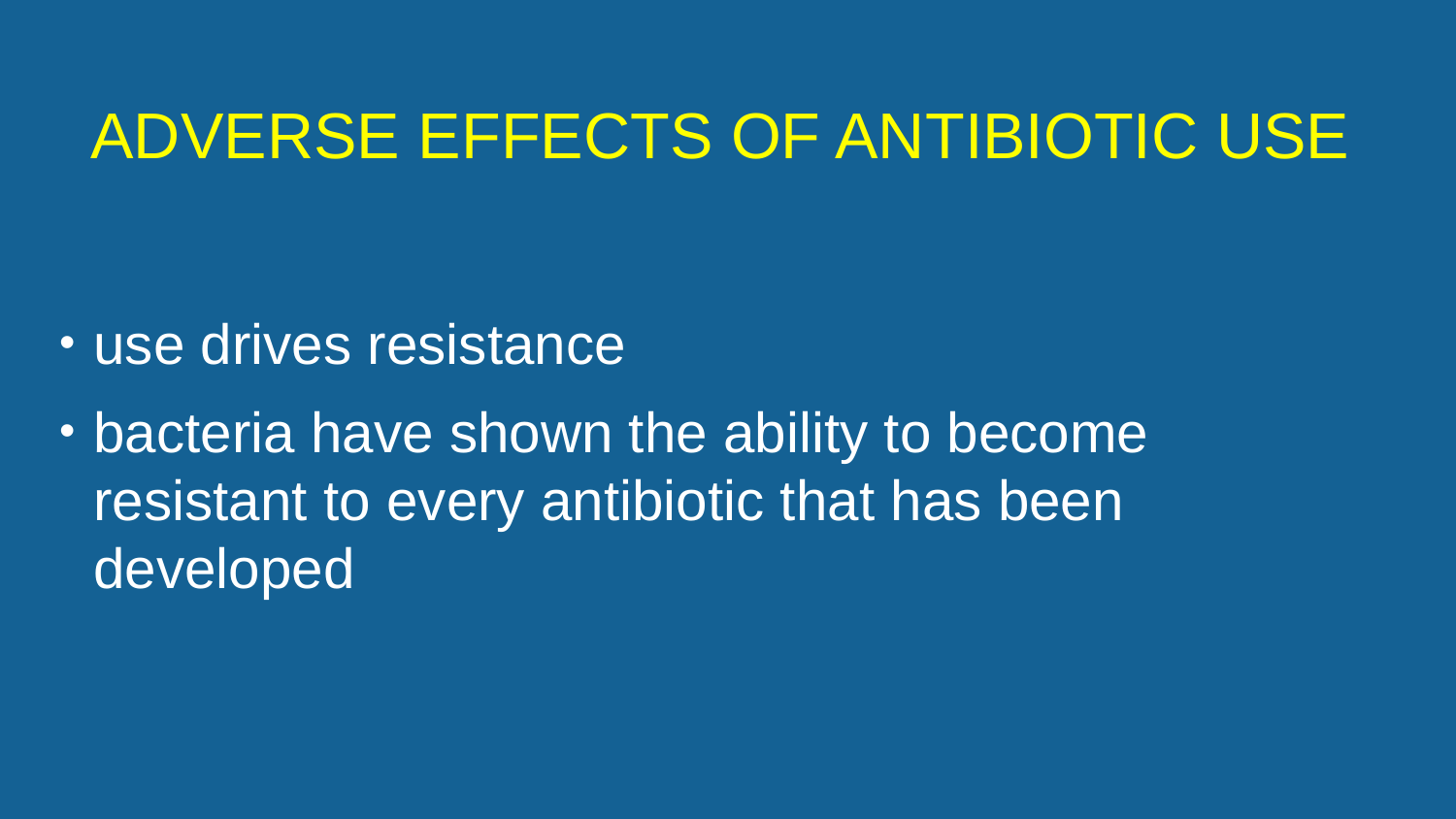

# Adverse effects of antibiotic use
use drives resistance
bacteria have shown the ability to become resistant to every antibiotic that has been developed